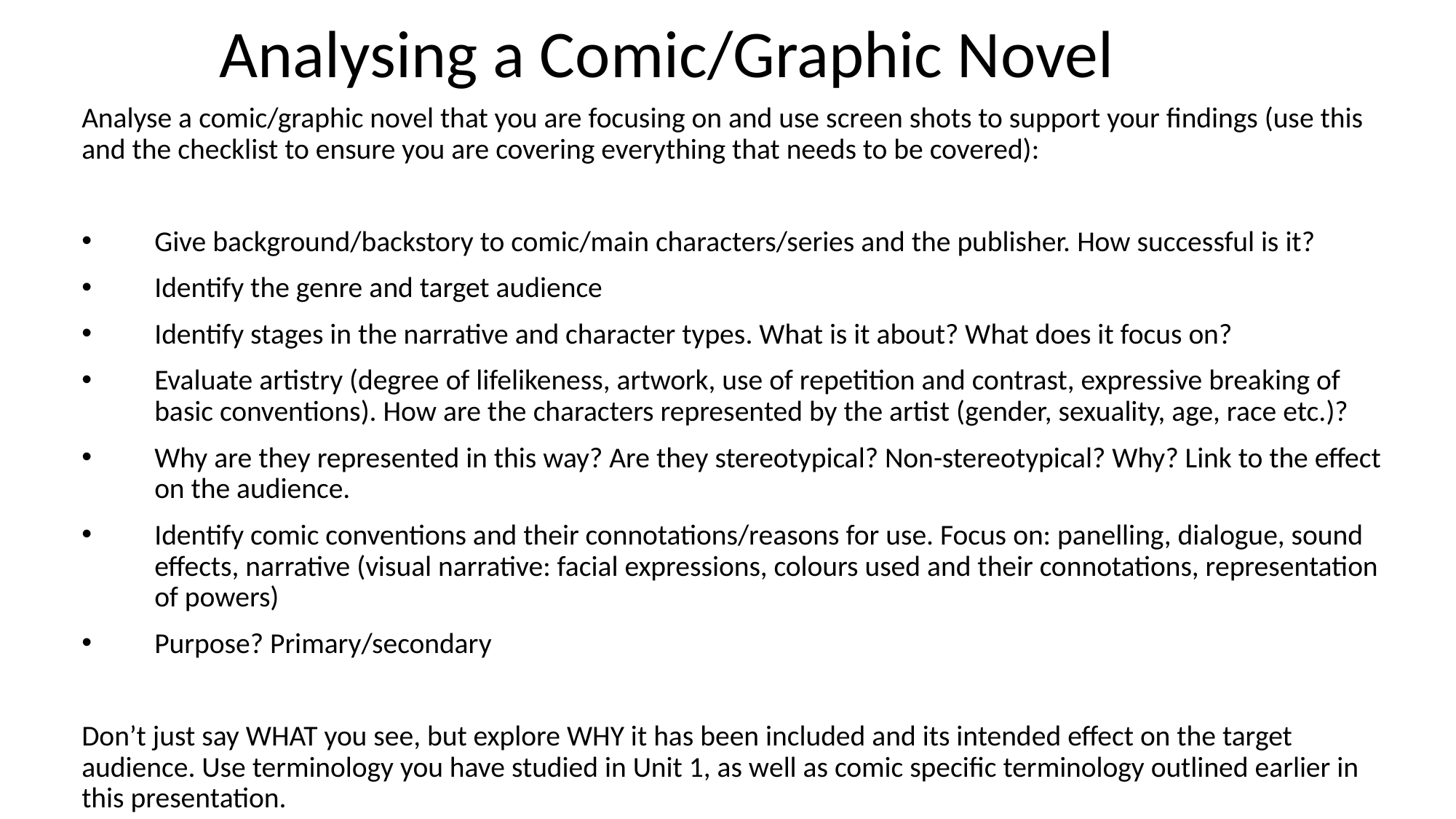

# Analysing a Comic/Graphic Novel
Analyse a comic/graphic novel that you are focusing on and use screen shots to support your findings (use this and the checklist to ensure you are covering everything that needs to be covered):

Give background/backstory to comic/main characters/series and the publisher. How successful is it?
Identify the genre and target audience
Identify stages in the narrative and character types. What is it about? What does it focus on?
Evaluate artistry (degree of lifelikeness, artwork, use of repetition and contrast, expressive breaking of basic conventions). How are the characters represented by the artist (gender, sexuality, age, race etc.)?
Why are they represented in this way? Are they stereotypical? Non-stereotypical? Why? Link to the effect on the audience.
Identify comic conventions and their connotations/reasons for use. Focus on: panelling, dialogue, sound effects, narrative (visual narrative: facial expressions, colours used and their connotations, representation of powers)
Purpose? Primary/secondary

Don’t just say WHAT you see, but explore WHY it has been included and its intended effect on the target audience. Use terminology you have studied in Unit 1, as well as comic specific terminology outlined earlier in this presentation.